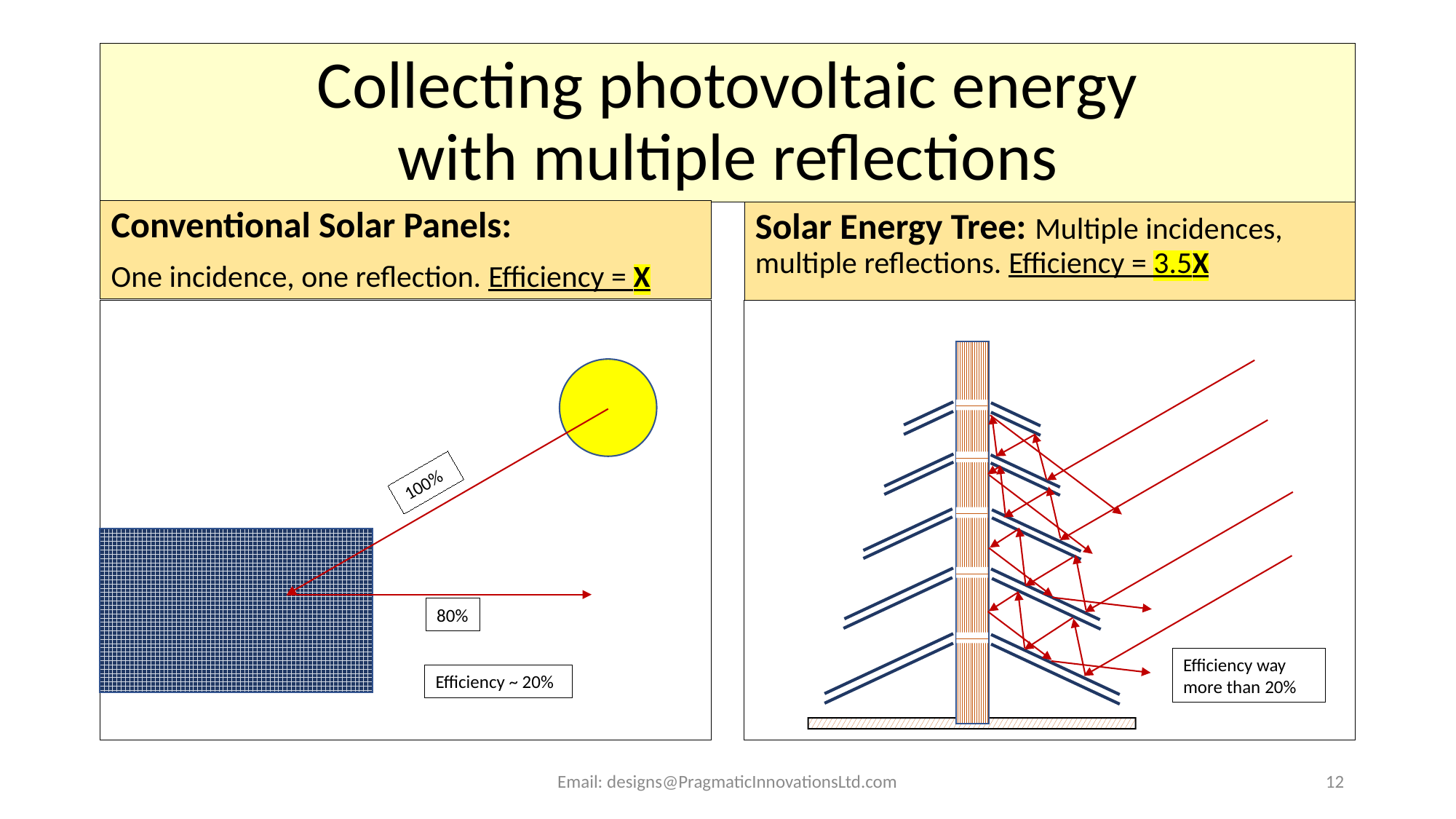

# Collecting photovoltaic energy with multiple reflections
Conventional Solar Panels:
One incidence, one reflection. Efficiency = X
Solar Energy Tree: Multiple incidences, multiple reflections. Efficiency = 3.5X

100%

80%

Efficiency way more than 20%
Efficiency ~ 20%

Email: designs@PragmaticInnovationsLtd.com
12